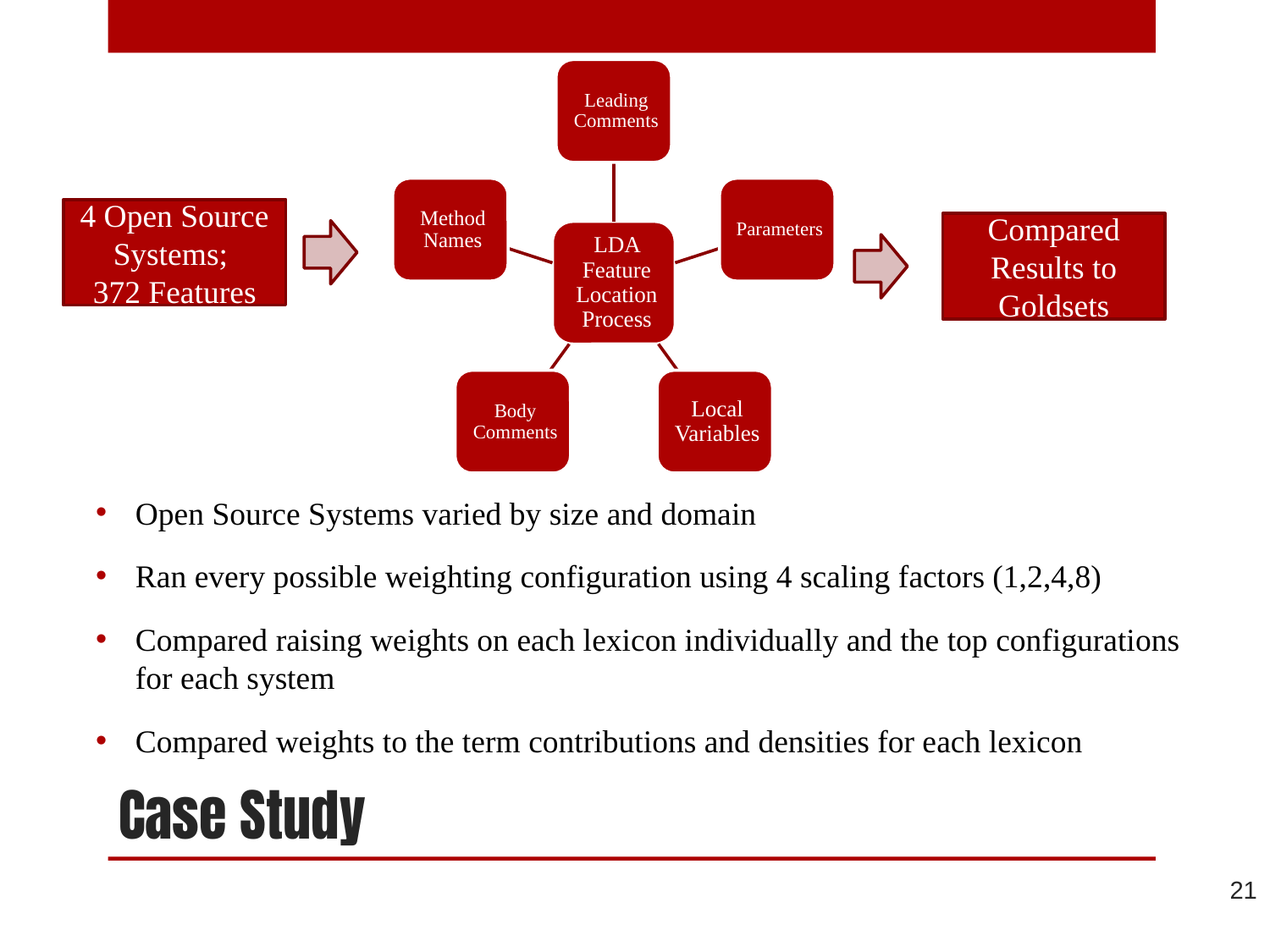

LDA Feature Location Process
Leading Comments
Parameters
Local Variables
Body Comments
Method Names
4 Open Source Systems;
372 Features
Compared Results to Goldsets

Open Source Systems varied by size and domain

Ran every possible weighting configuration using 4 scaling factors (1,2,4,8)

Compared raising weights on each lexicon individually and the top configurations for each system

Compared weights to the term contributions and densities for each lexicon

# Case Study
21